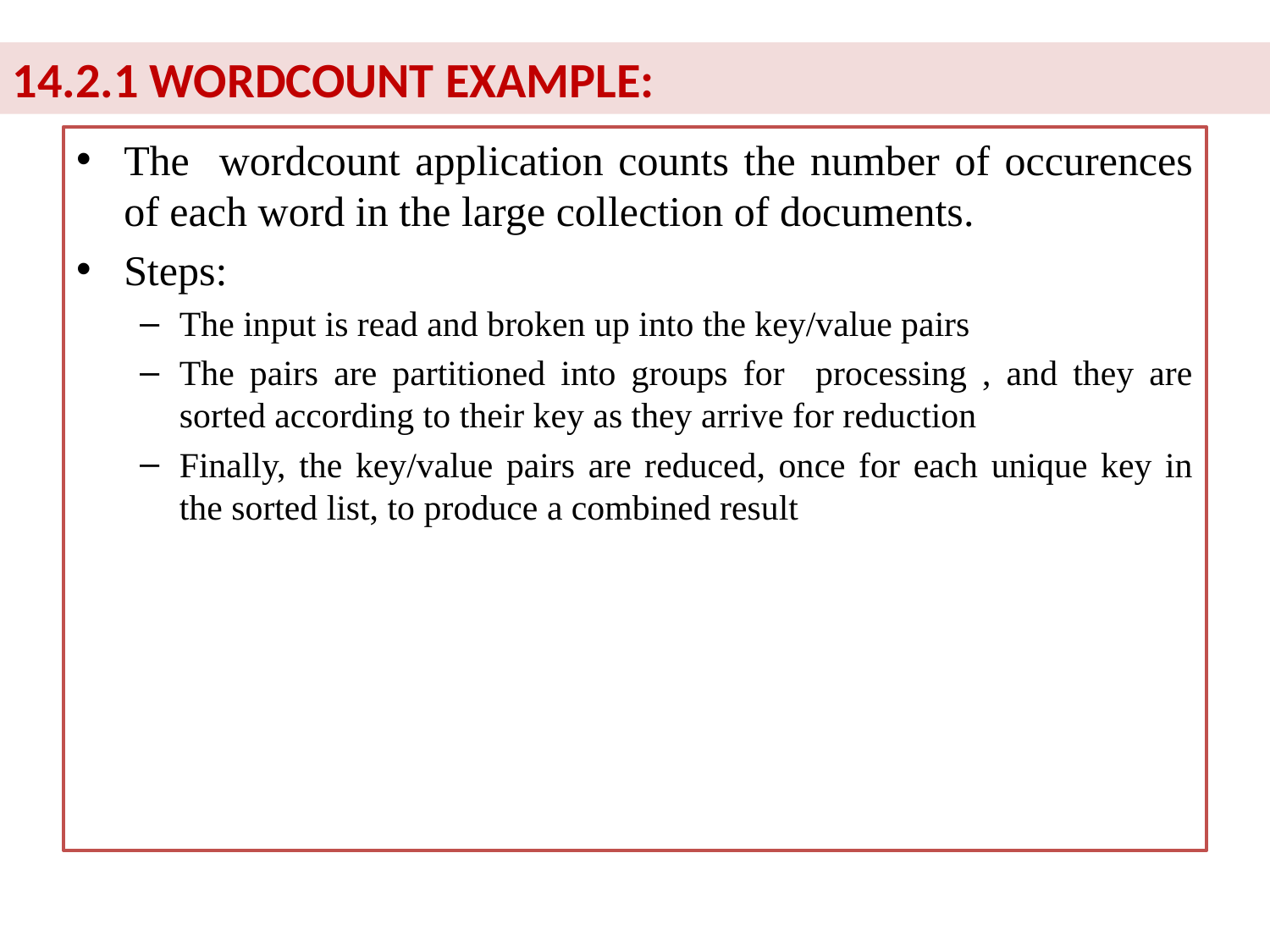

14.2.1 WORDCOUNT EXAMPLE:
The  wordcount application counts the number of occurences of each word in the large collection of documents.
Steps:
The input is read and broken up into the key/value pairs
The pairs are partitioned into groups for  processing , and they are sorted according to their key as they arrive for reduction
Finally, the key/value pairs are reduced, once for each unique key in the sorted list, to produce a combined result